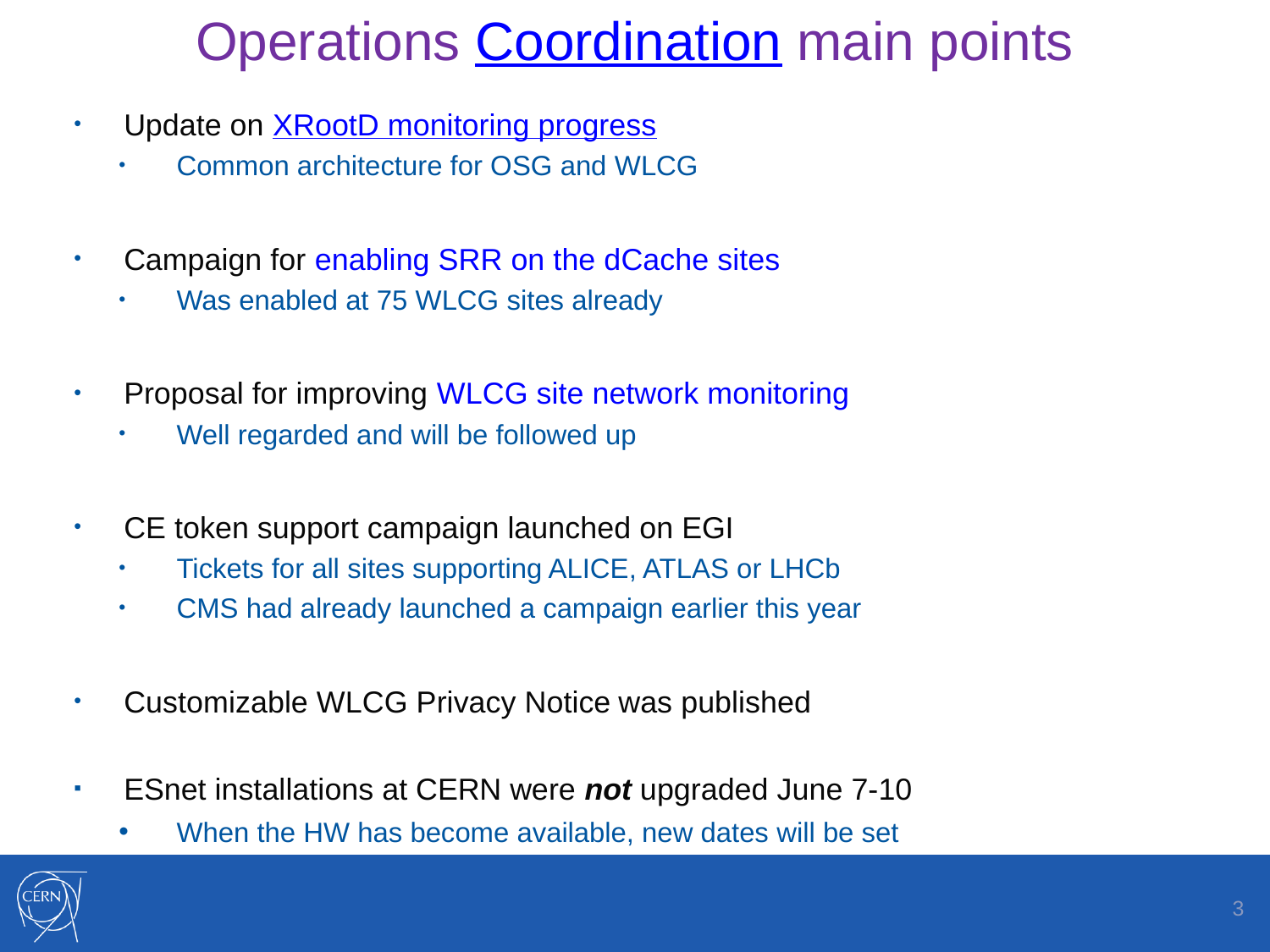

# Operations Coordination main points
Update on XRootD monitoring progress
Common architecture for OSG and WLCG

Campaign for enabling SRR on the dCache sites
Was enabled at 75 WLCG sites already

Proposal for improving WLCG site network monitoring
Well regarded and will be followed up

CE token support campaign launched on EGI
Tickets for all sites supporting ALICE, ATLAS or LHCb
CMS had already launched a campaign earlier this year

Customizable WLCG Privacy Notice was published

ESnet installations at CERN were not upgraded June 7-10
When the HW has become available, new dates will be set
3